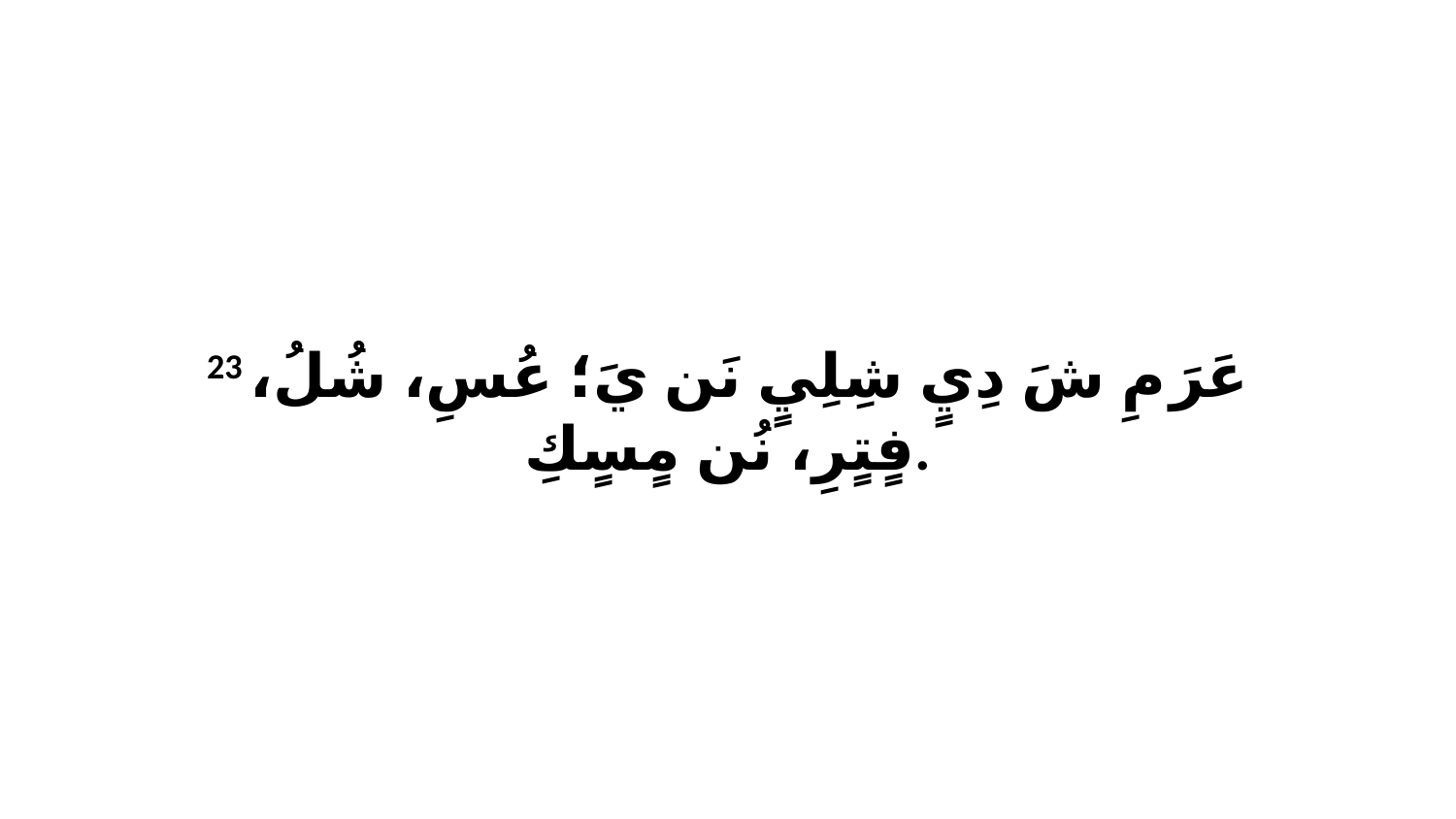

23 عَرَ مِ شَ دِيٍ شِلِيٍ نَن يَ؛ عُسِ، شُلُ، فٍتٍرِ، نُن مٍسٍكِ.